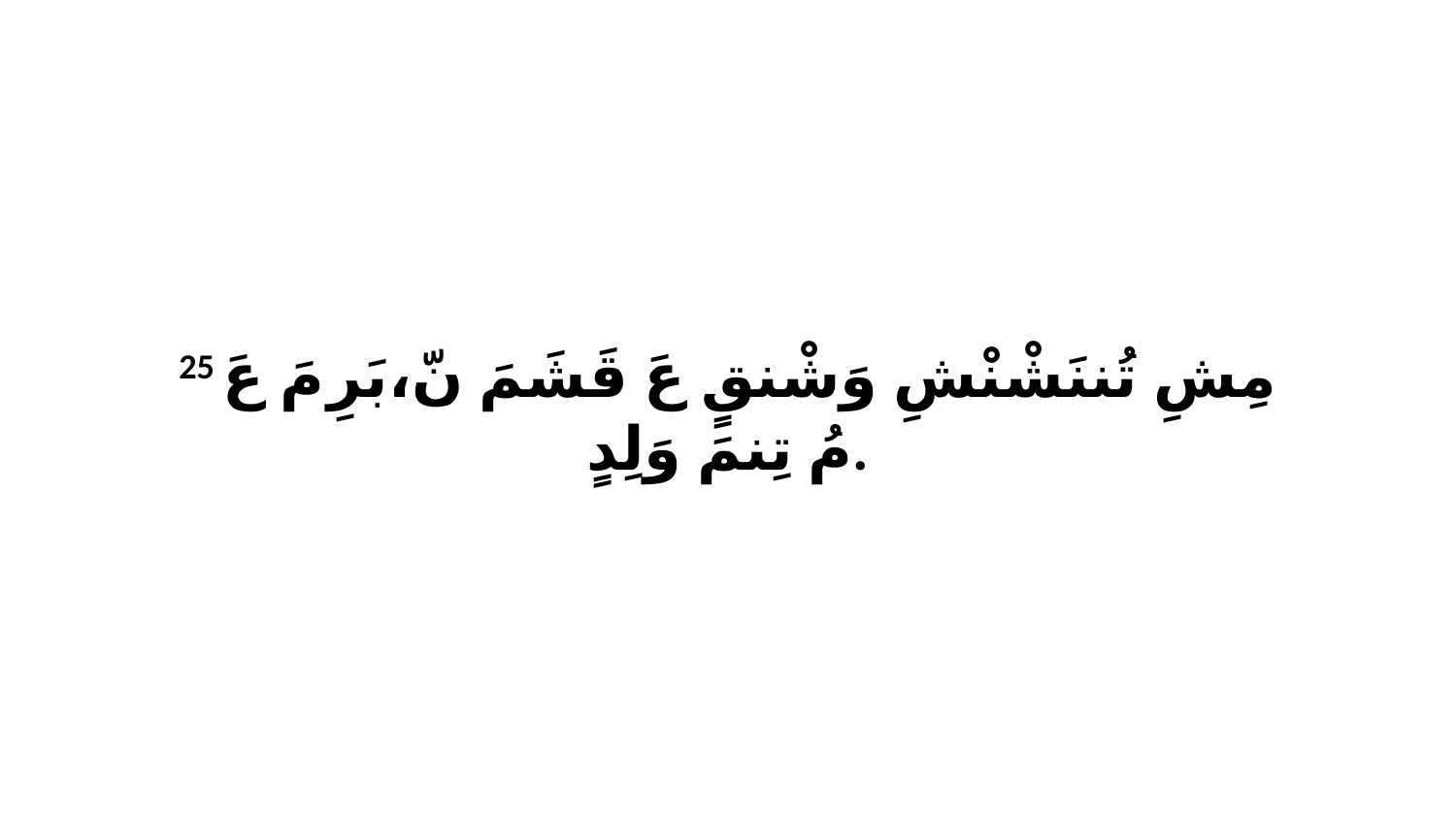

25 مِشِ تُننَشْنْشِ وَشْنقٍ عَ قَشَمَ نّ،بَرِ مَ عَ مُ تِنمَ وَلِدٍ.